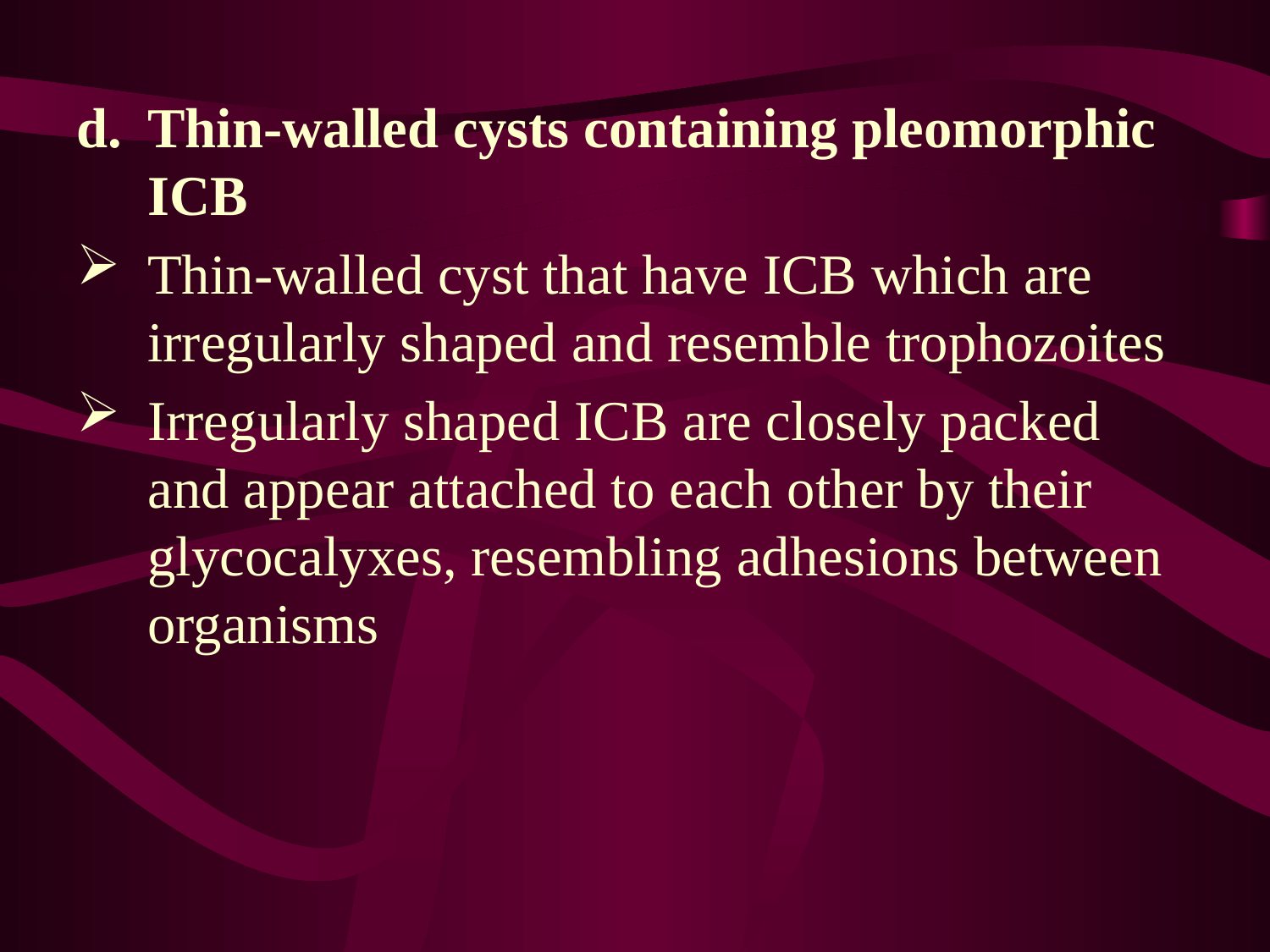

Thin-walled cysts containing pleomorphic ICB
Thin-walled cyst that have ICB which are irregularly shaped and resemble trophozoites
Irregularly shaped ICB are closely packed and appear attached to each other by their glycocalyxes, resembling adhesions between organisms